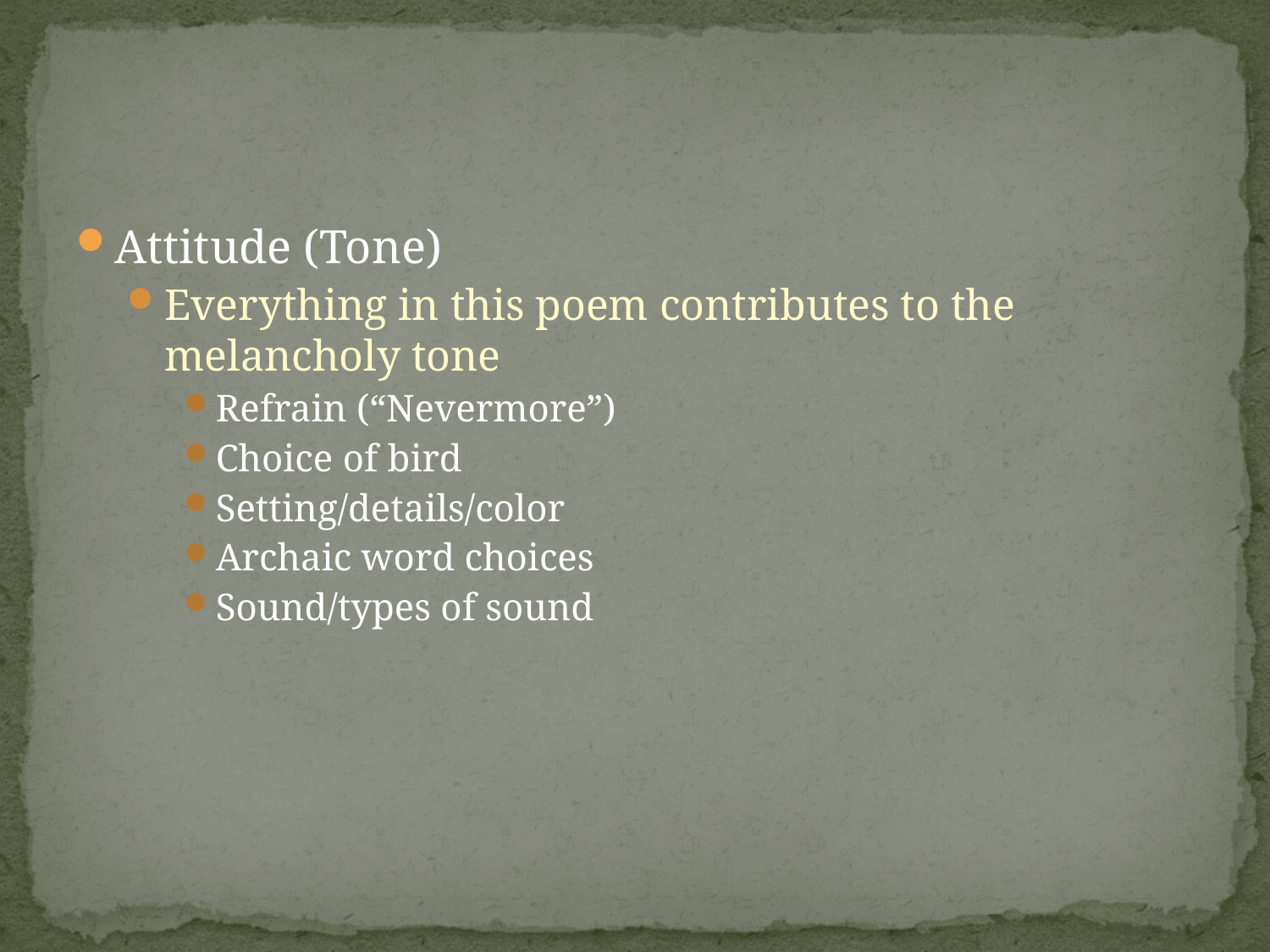

#
Attitude (Tone)
Everything in this poem contributes to the melancholy tone
Refrain (“Nevermore”)
Choice of bird
Setting/details/color
Archaic word choices
Sound/types of sound